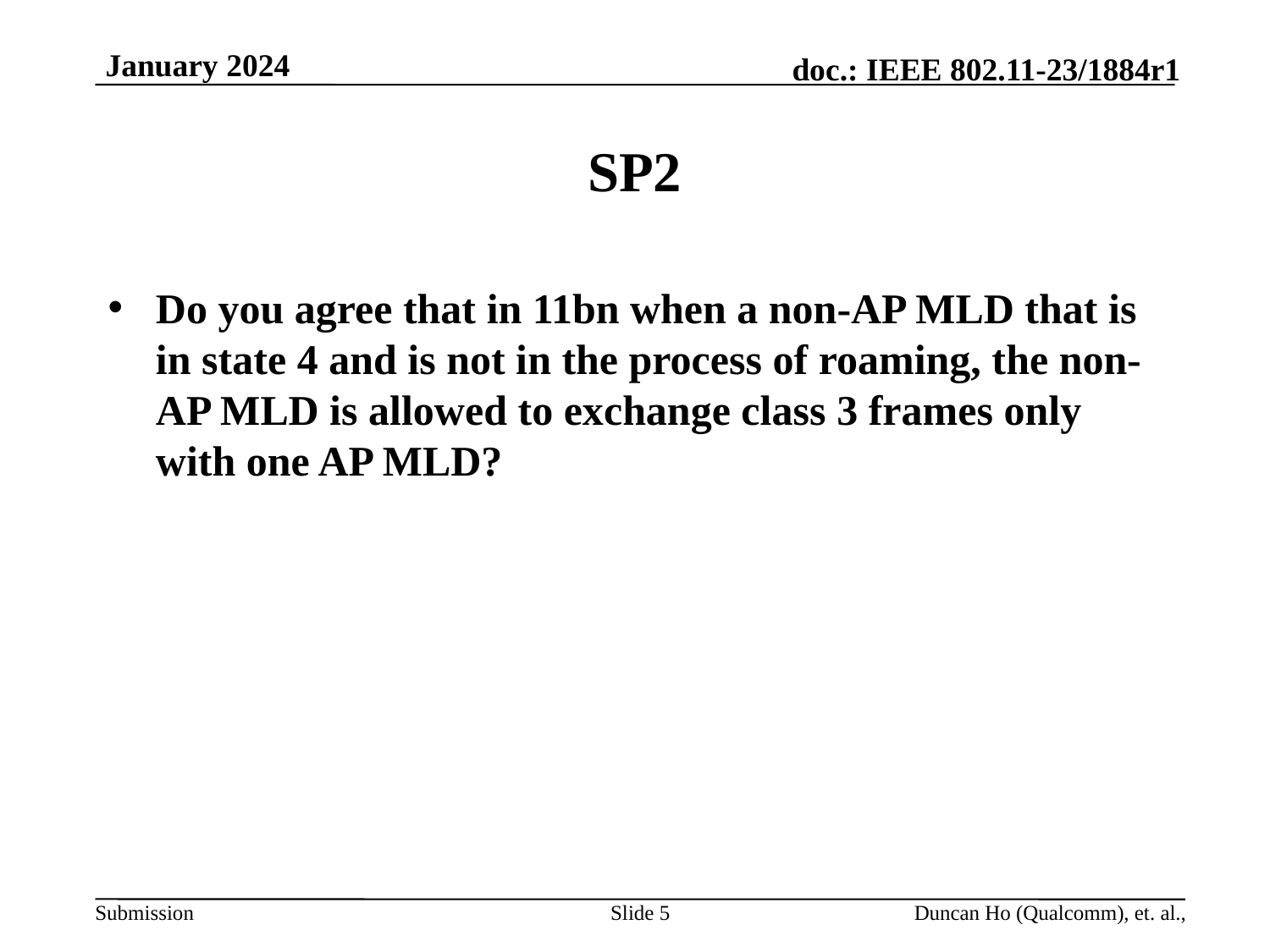

# SP2
Do you agree that in 11bn when a non-AP MLD that is in state 4 and is not in the process of roaming, the non-AP MLD is allowed to exchange class 3 frames only with one AP MLD?
Slide 5
Duncan Ho (Qualcomm), et. al.,